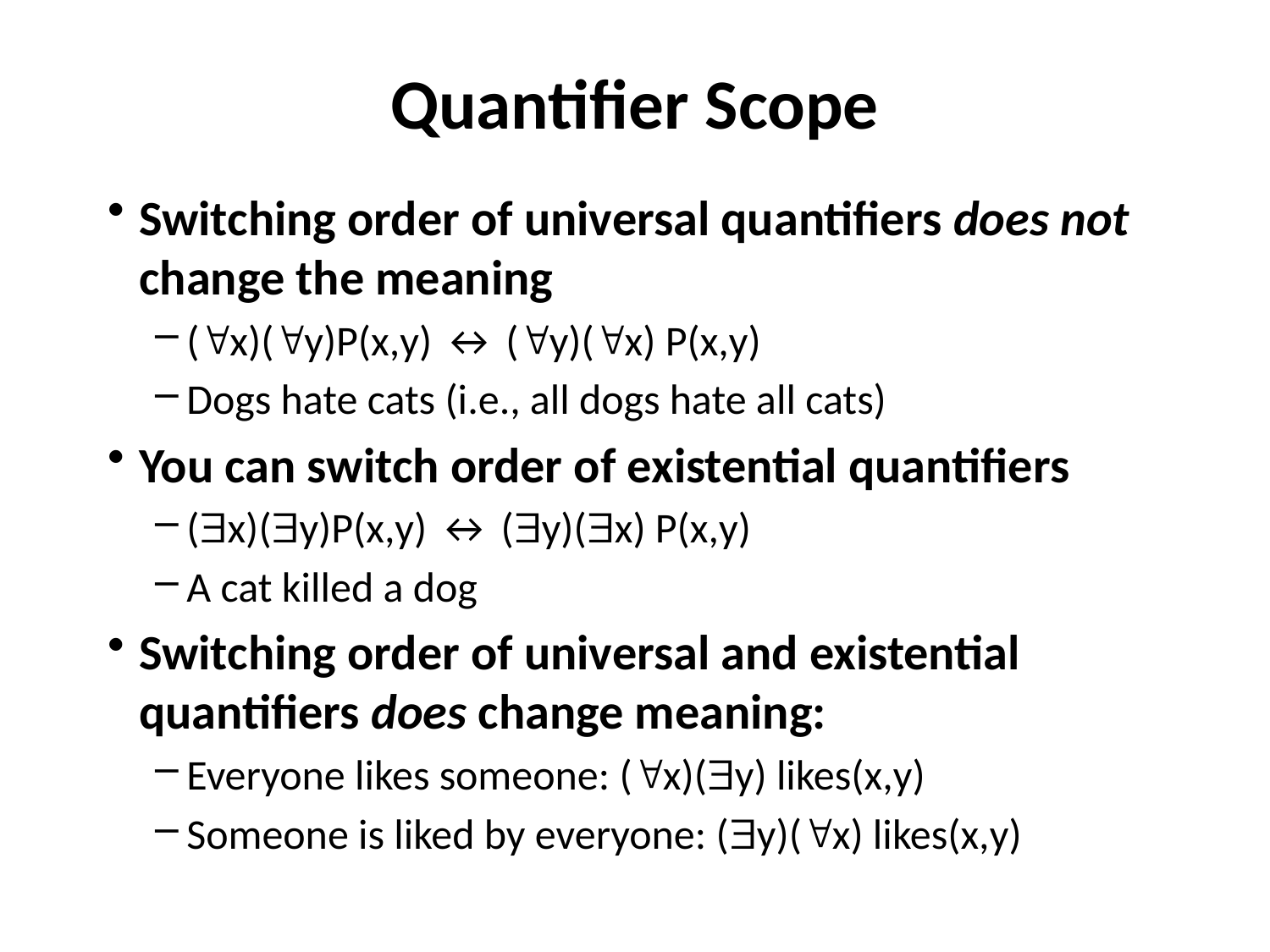

# Quantifier Scope
Switching order of universal quantifiers does not change the meaning
(∀x)(∀y)P(x,y) ↔ (∀y)(∀x) P(x,y)
Dogs hate cats (i.e., all dogs hate all cats)
You can switch order of existential quantifiers
(∃x)(∃y)P(x,y) ↔ (∃y)(∃x) P(x,y)
A cat killed a dog
Switching order of universal and existential quantifiers does change meaning:
Everyone likes someone: (∀x)(∃y) likes(x,y)
Someone is liked by everyone: (∃y)(∀x) likes(x,y)